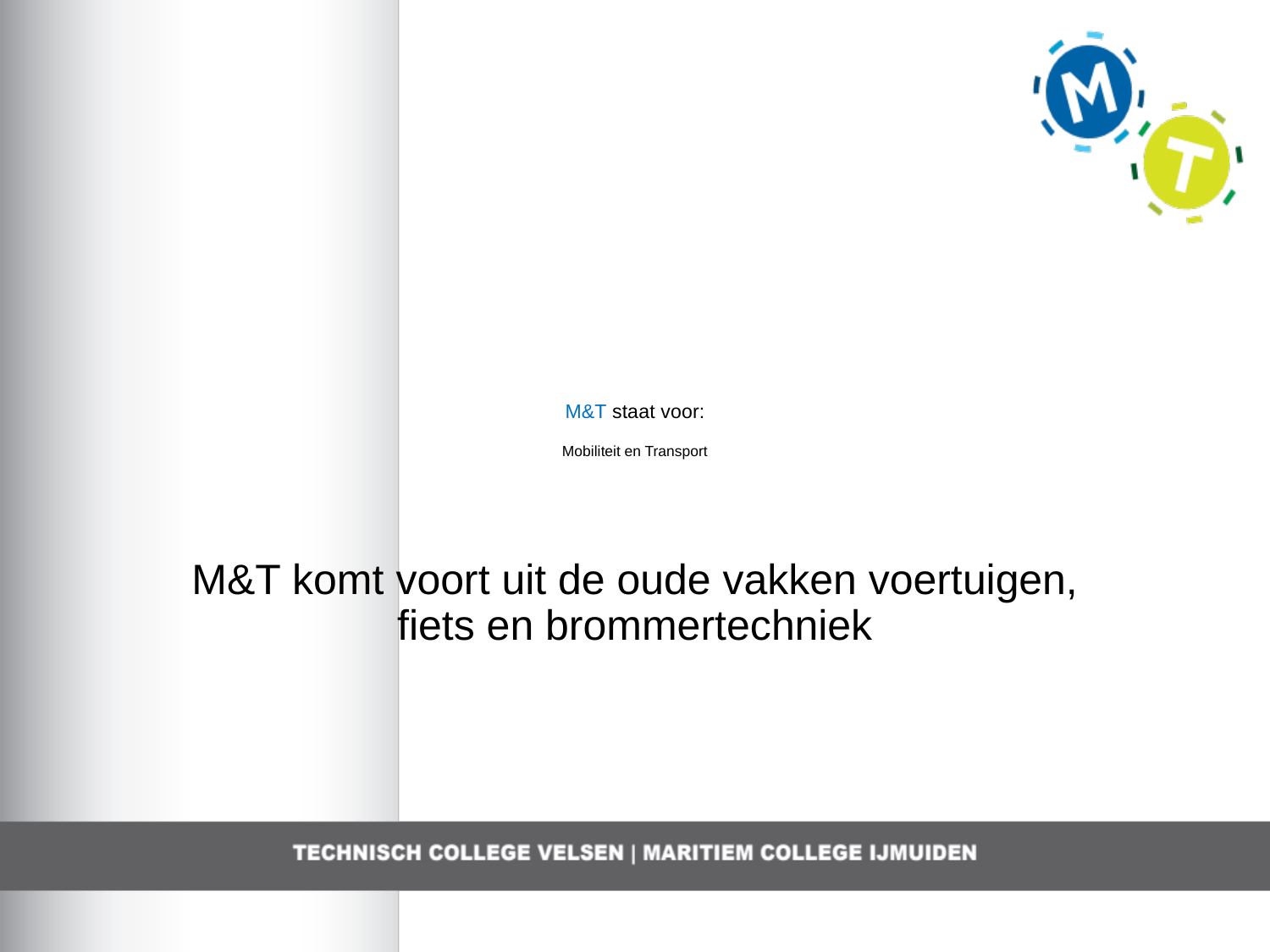

# M&T staat voor: Mobiliteit en Transport

M&T komt voort uit de oude vakken voertuigen, fiets en brommertechniek